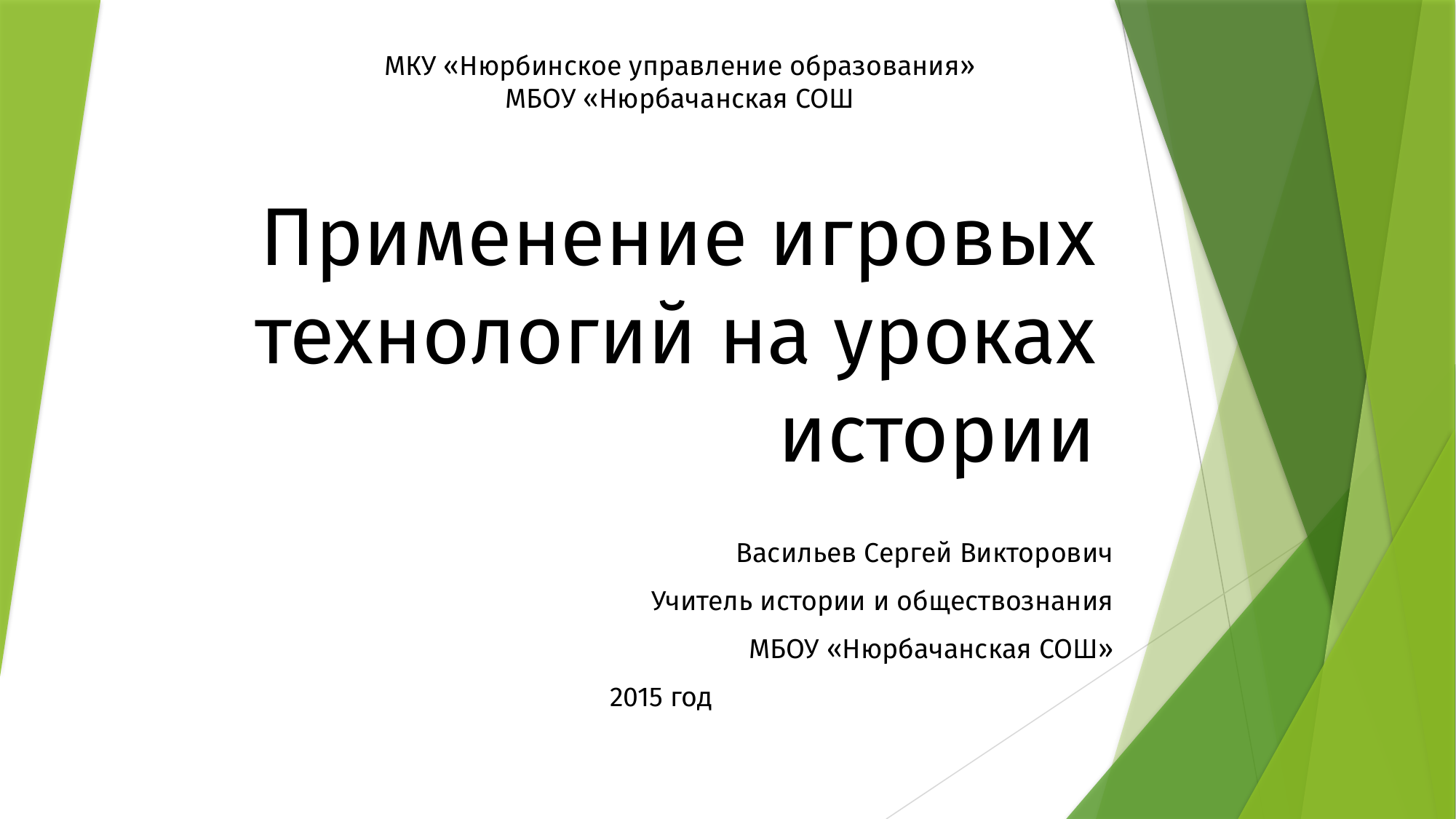

МКУ «Нюрбинское управление образования»
МБОУ «Нюрбачанская СОШ
# Применение игровых технологий на уроках истории
Васильев Сергей Викторович
Учитель истории и обществознания
МБОУ «Нюрбачанская СОШ»
2015 год